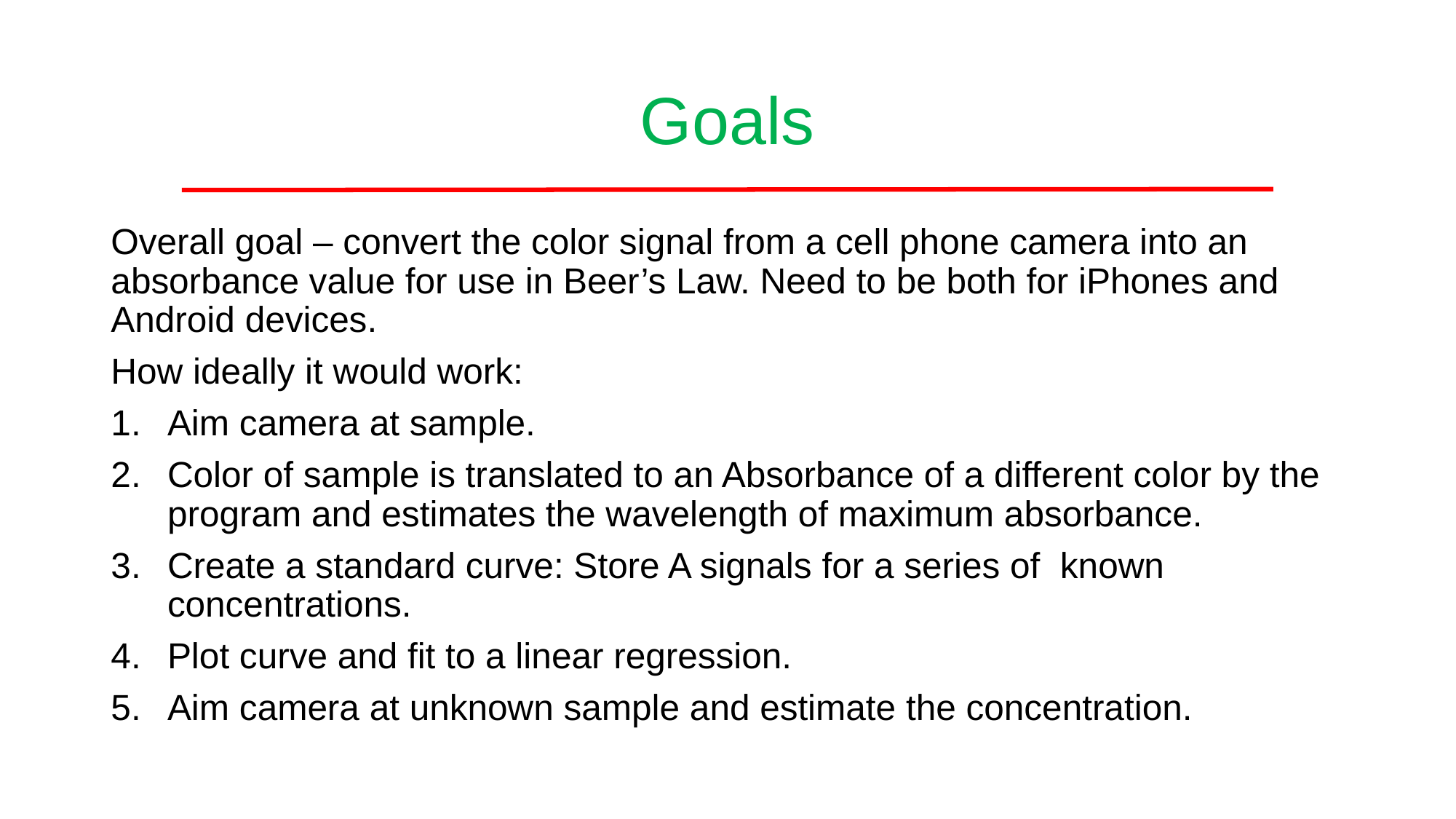

# Goals
Overall goal – convert the color signal from a cell phone camera into an absorbance value for use in Beer’s Law. Need to be both for iPhones and Android devices.
How ideally it would work:
Aim camera at sample.
Color of sample is translated to an Absorbance of a different color by the program and estimates the wavelength of maximum absorbance.
Create a standard curve: Store A signals for a series of  known concentrations.
Plot curve and fit to a linear regression.
Aim camera at unknown sample and estimate the concentration.